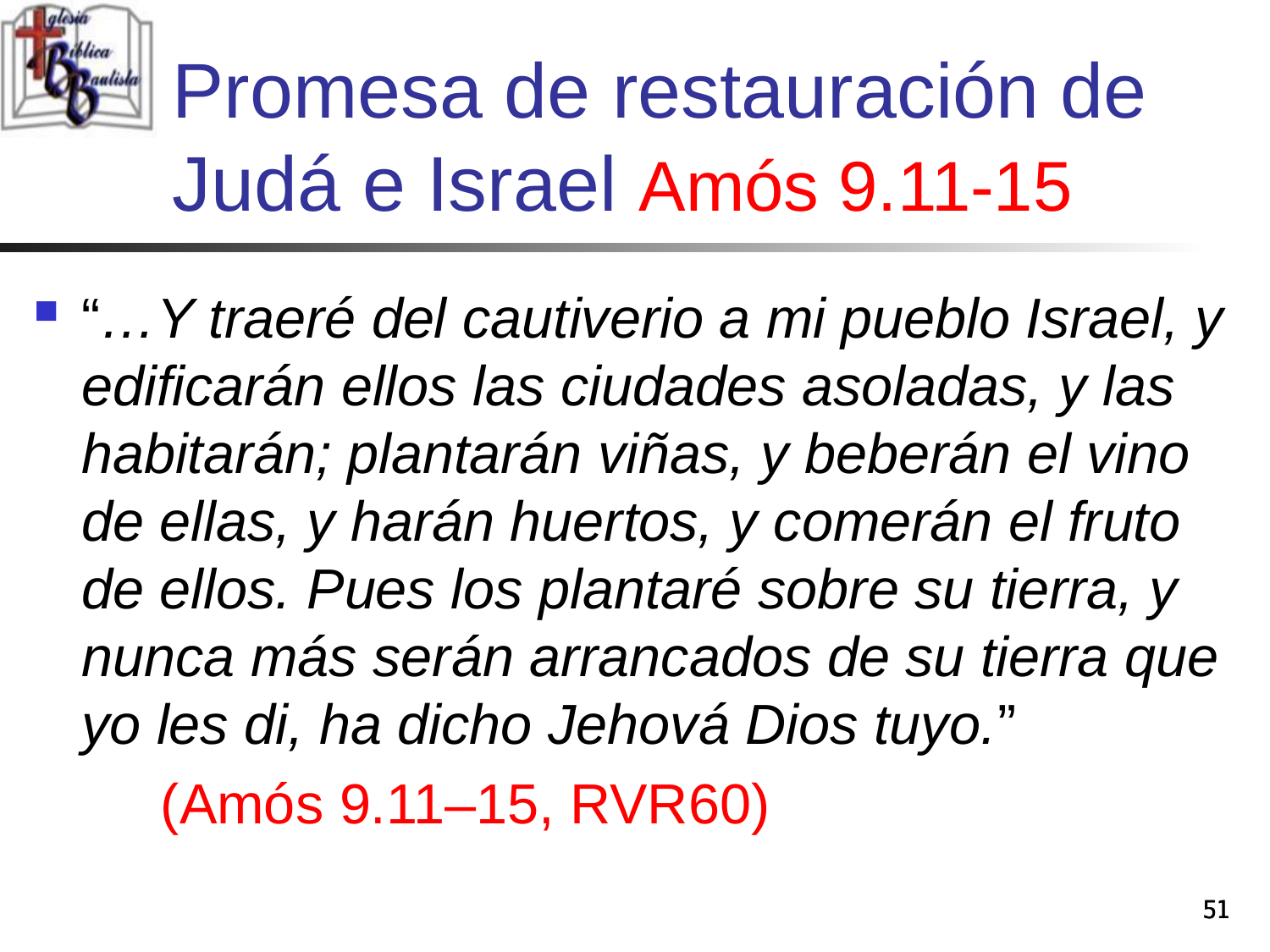

# Promesa de restauración de Judá e Israel Amós 9.11-15
“…Y traeré del cautiverio a mi pueblo Israel, y edificarán ellos las ciudades asoladas, y las habitarán; plantarán viñas, y beberán el vino de ellas, y harán huertos, y comerán el fruto de ellos. Pues los plantaré sobre su tierra, y nunca más serán arrancados de su tierra que yo les di, ha dicho Jehová Dios tuyo.”
	(Amós 9.11–15, RVR60)

51
51